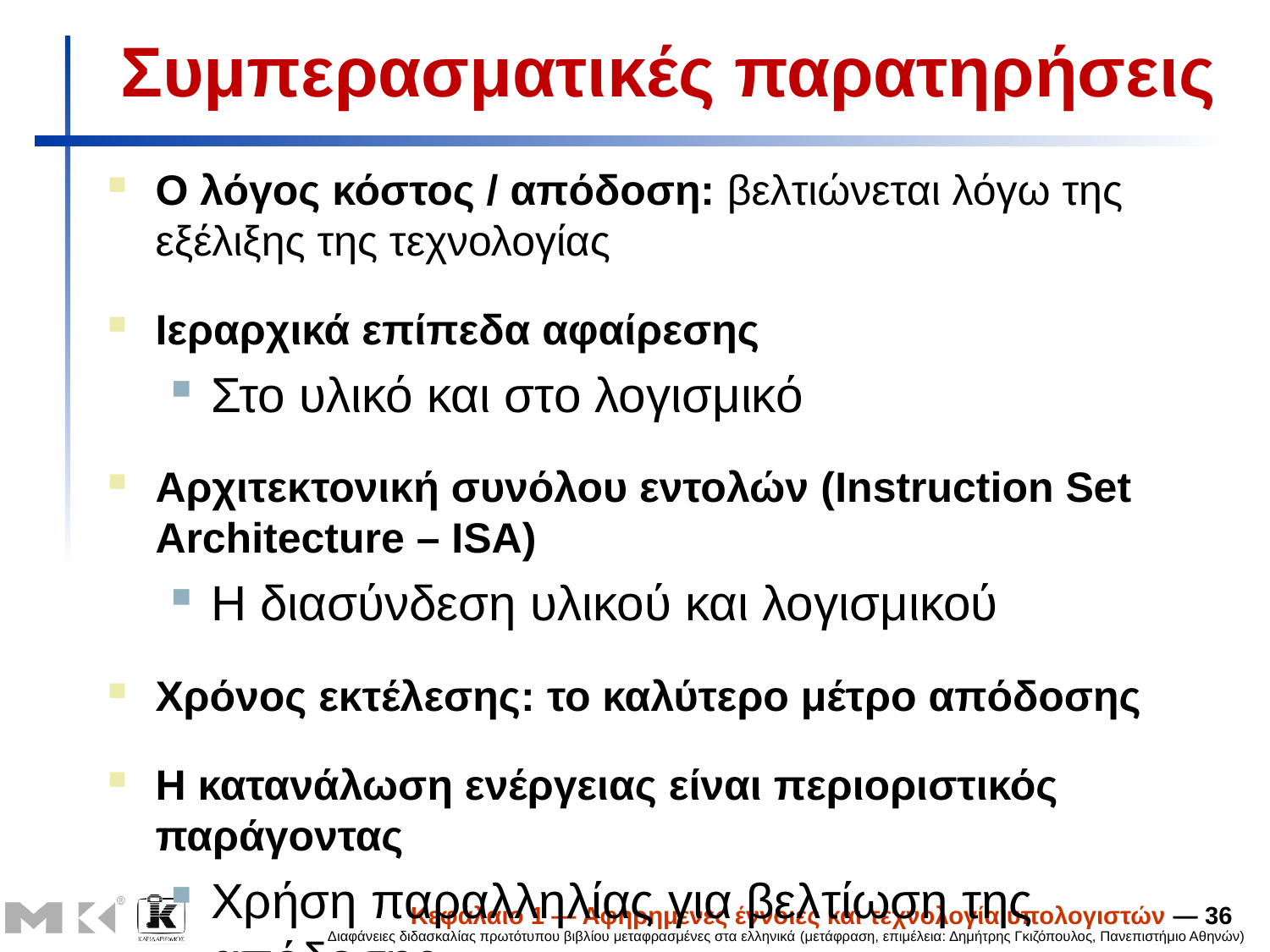

# Συμπερασματικές παρατηρήσεις
Ο λόγος κόστος / απόδοση: βελτιώνεται λόγω της εξέλιξης της τεχνολογίας

Ιεραρχικά επίπεδα αφαίρεσης
Στο υλικό και στο λογισμικό

Αρχιτεκτονική συνόλου εντολών (Instruction Set Architecture – ISA)
Η διασύνδεση υλικού και λογισμικού

Χρόνος εκτέλεσης: το καλύτερο μέτρο απόδοσης

Η κατανάλωση ενέργειας είναι περιοριστικός παράγοντας
Χρήση παραλληλίας για βελτίωση της απόδοσης
Κεφάλαιο 1 — Αφηρημένες έννοιες και τεχνολογία υπολογιστών — 36